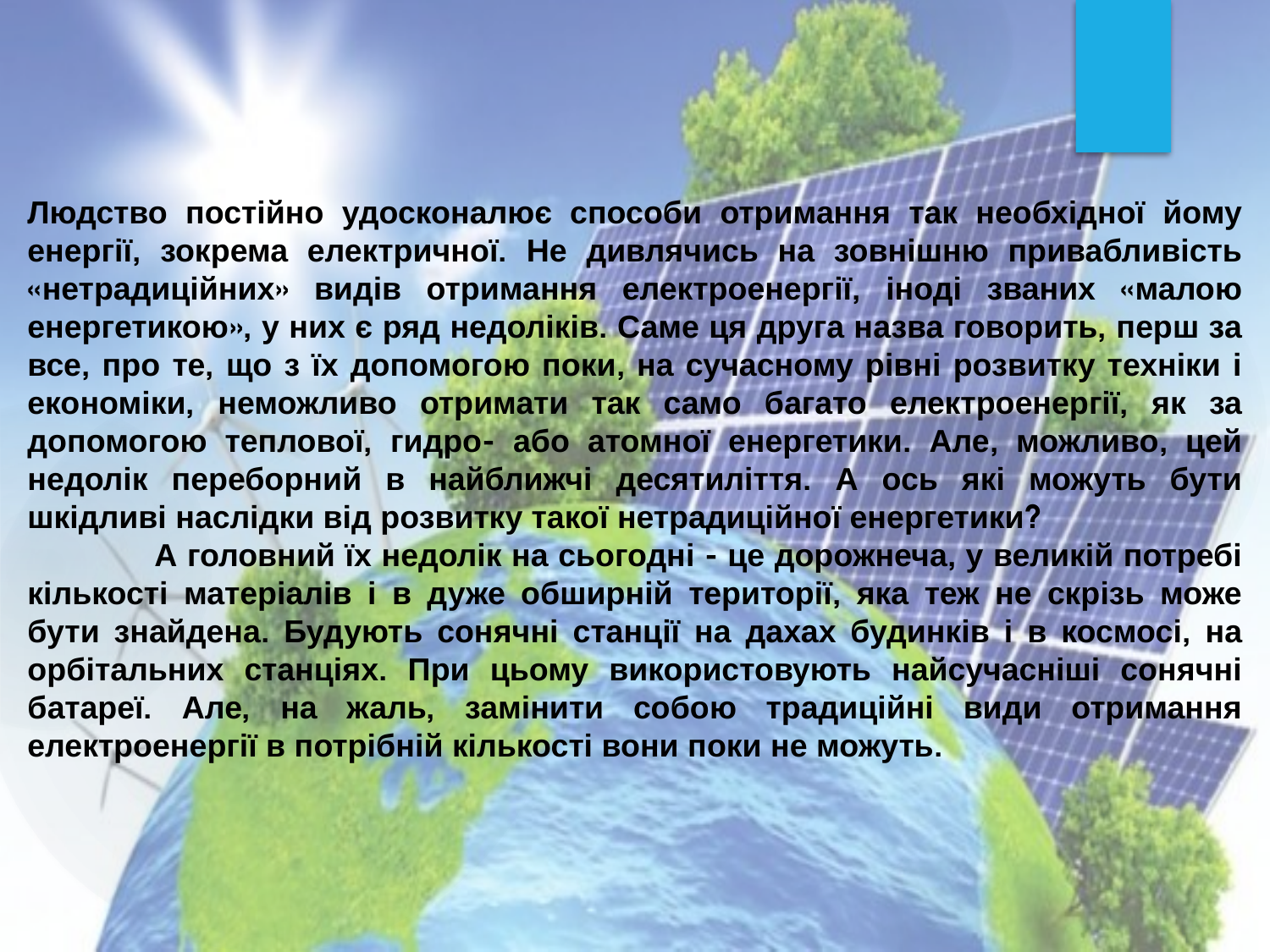

Людство постійно удосконалює способи отримання так необхідної йому енергії, зокрема електричної. Не дивлячись на зовнішню привабливість «нетрадиційних» видів отримання електроенергії, іноді званих «малою енергетикою», у них є ряд недоліків. Саме ця друга назва говорить, перш за все, про те, що з їх допомогою поки, на сучасному рівні розвитку техніки і економіки, неможливо отримати так само багато електроенергії, як за допомогою теплової, гидро- або атомної енергетики. Але, можливо, цей недолік переборний в найближчі десятиліття. А ось які можуть бути шкідливі наслідки від розвитку такої нетрадиційної енергетики?
	А головний їх недолік на сьогодні - це дорожнеча, у великій потребі кількості матеріалів і в дуже обширній території, яка теж не скрізь може бути знайдена. Будують сонячні станції на дахах будинків і в космосі, на орбітальних станціях. При цьому використовують найсучасніші сонячні батареї. Але, на жаль, замінити собою традиційні види отримання електроенергії в потрібній кількості вони поки не можуть.